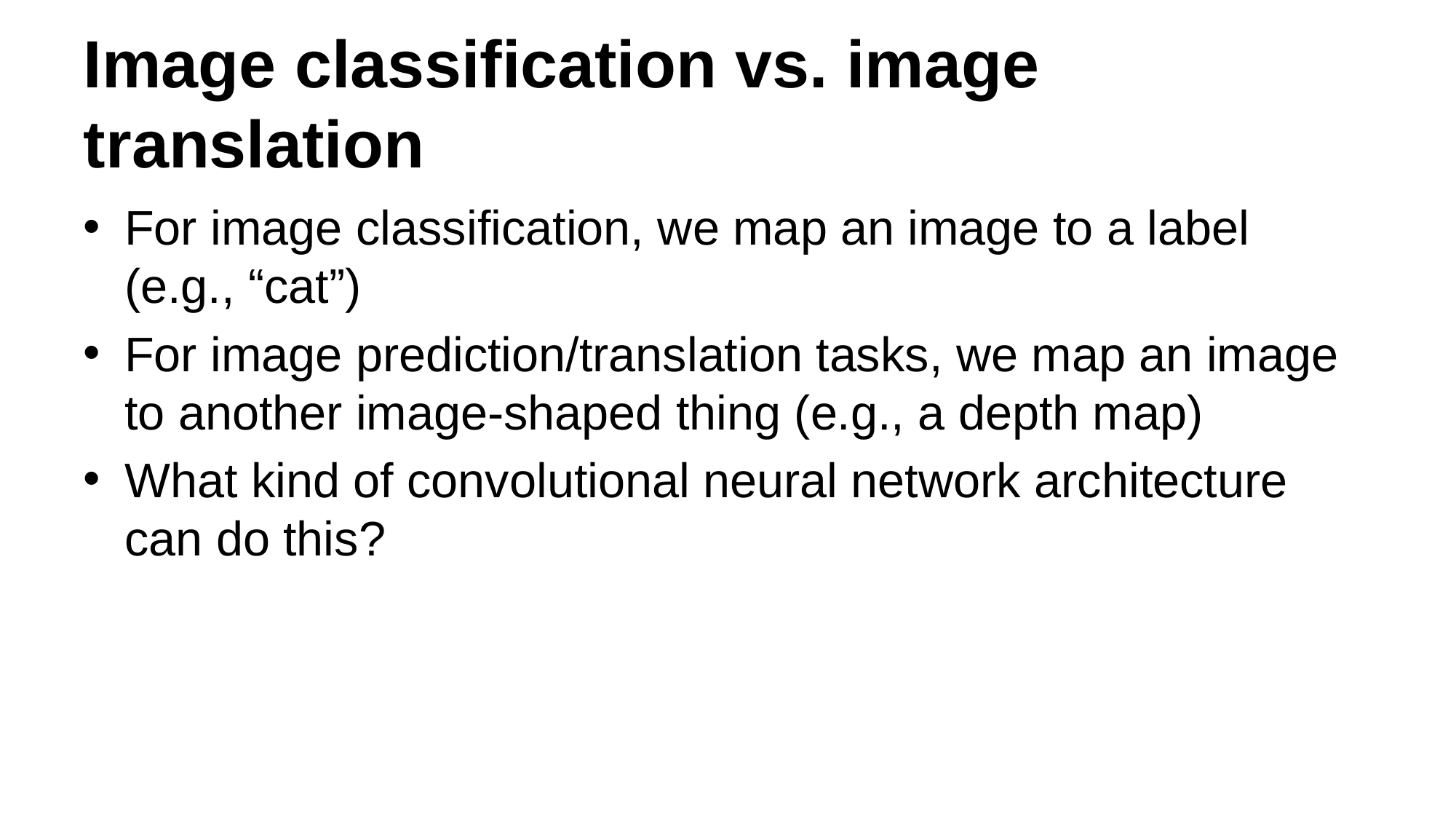

# Image classification vs. image translation
For image classification, we map an image to a label (e.g., “cat”)
For image prediction/translation tasks, we map an image to another image-shaped thing (e.g., a depth map)
What kind of convolutional neural network architecture can do this?